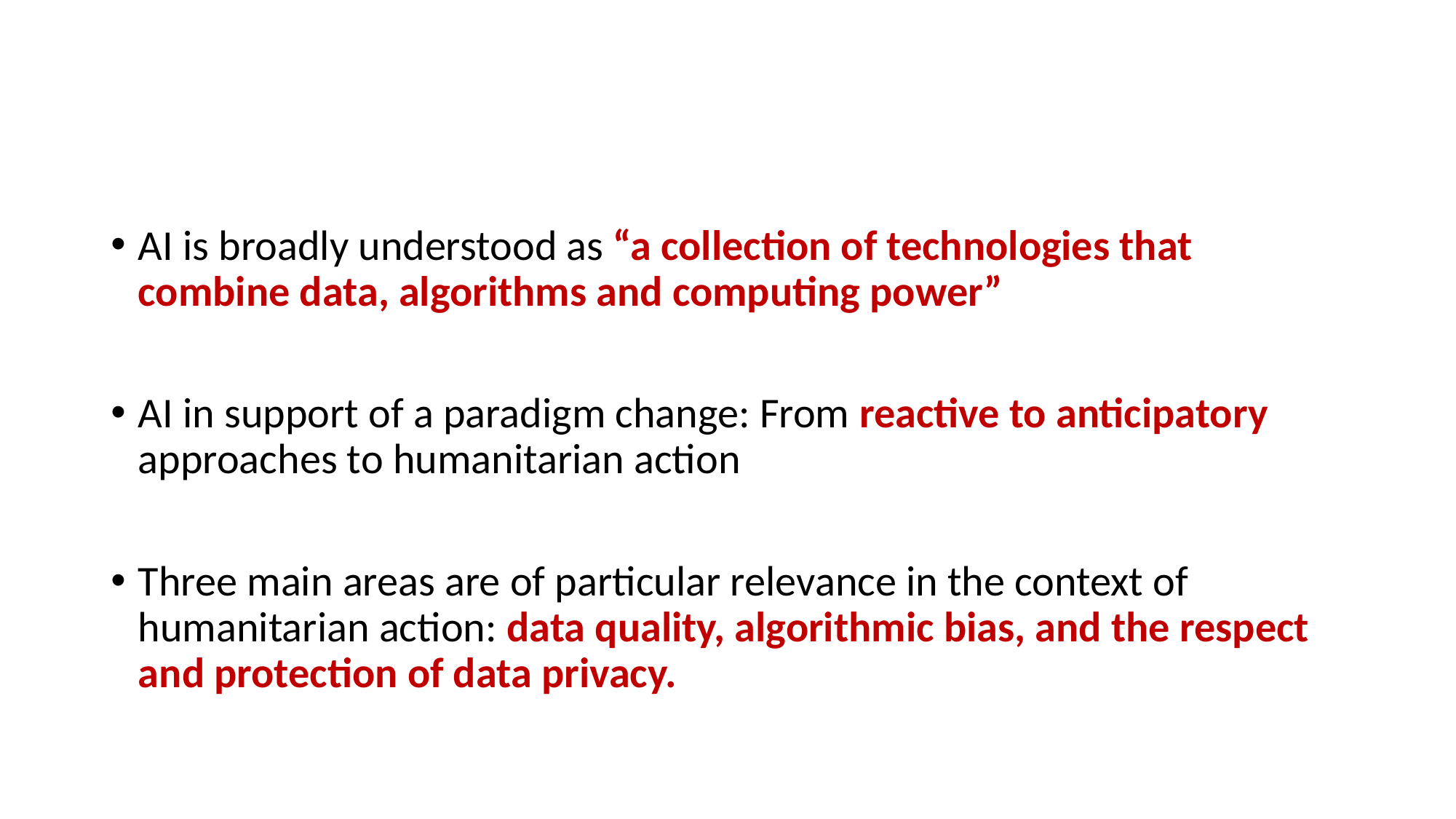

AI is broadly understood as “a collection of technologies that combine data, algorithms and computing power”

AI in support of a paradigm change: From reactive to anticipatory approaches to humanitarian action

Three main areas are of particular relevance in the context of humanitarian action: data quality, algorithmic bias, and the respect and protection of data privacy.